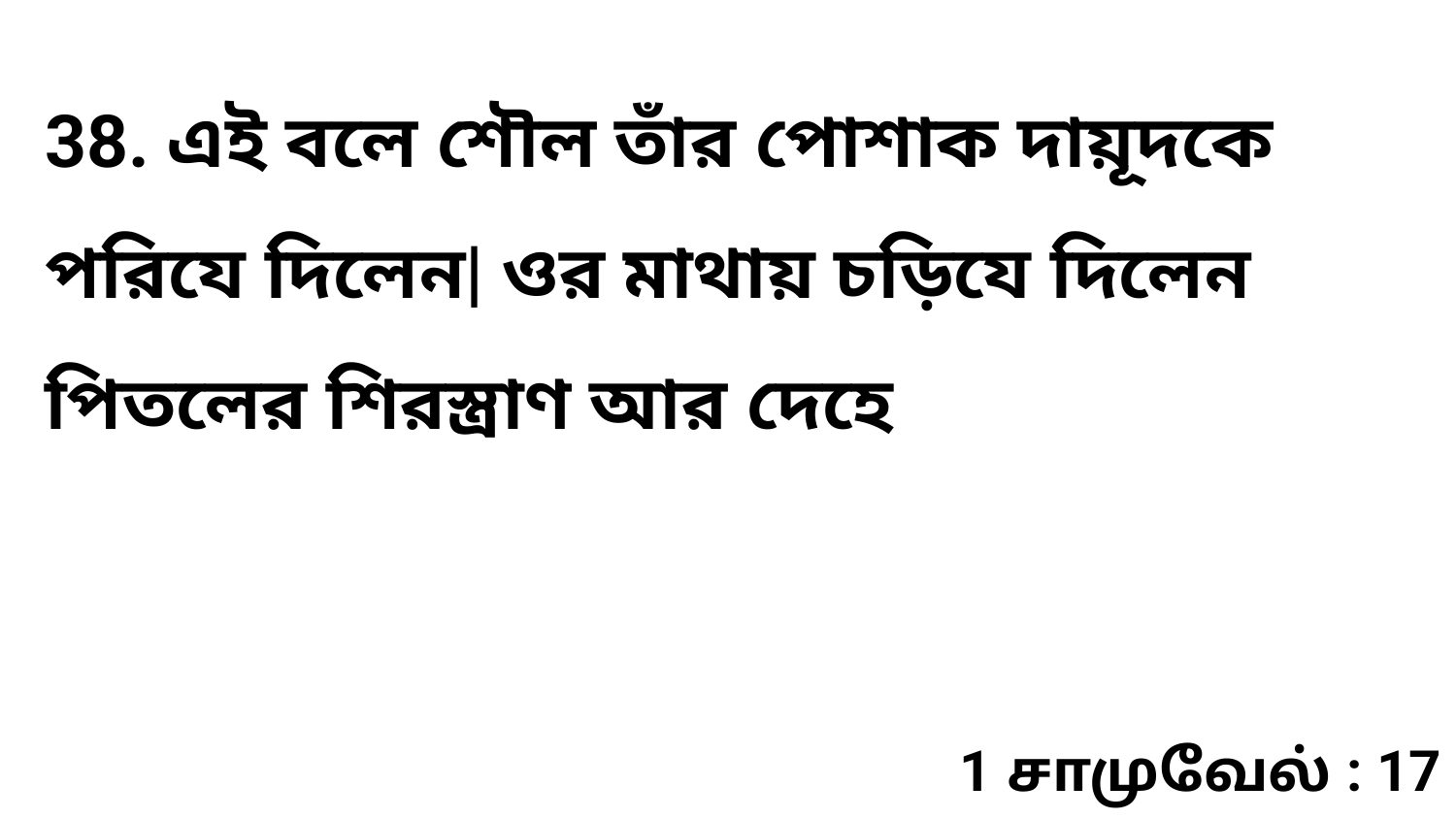

38. এই বলে শৌল তাঁর পোশাক দায়ূদকে পরিযে দিলেন| ওর মাথায় চড়িযে দিলেন পিতলের শিরস্ত্রাণ আর দেহে
1 சாமுவேல் : 17